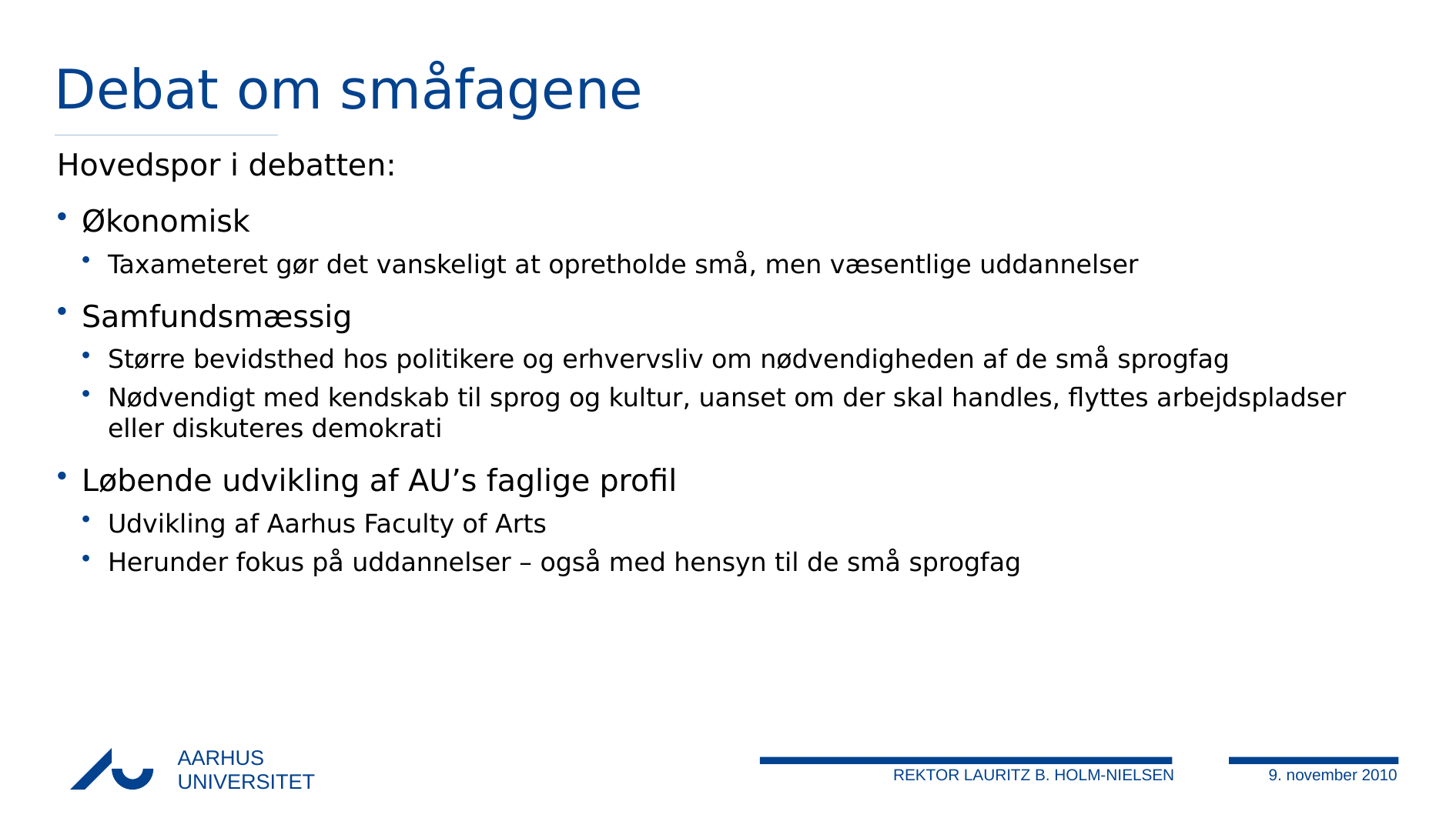

# Debat om småfagene
Hovedspor i debatten:
Økonomisk
Taxameteret gør det vanskeligt at opretholde små, men væsentlige uddannelser
Samfundsmæssig
Større bevidsthed hos politikere og erhvervsliv om nødvendigheden af de små sprogfag
Nødvendigt med kendskab til sprog og kultur, uanset om der skal handles, flyttes arbejdspladser eller diskuteres demokrati
Løbende udvikling af AU’s faglige profil
Udvikling af Aarhus Faculty of Arts
Herunder fokus på uddannelser – også med hensyn til de små sprogfag